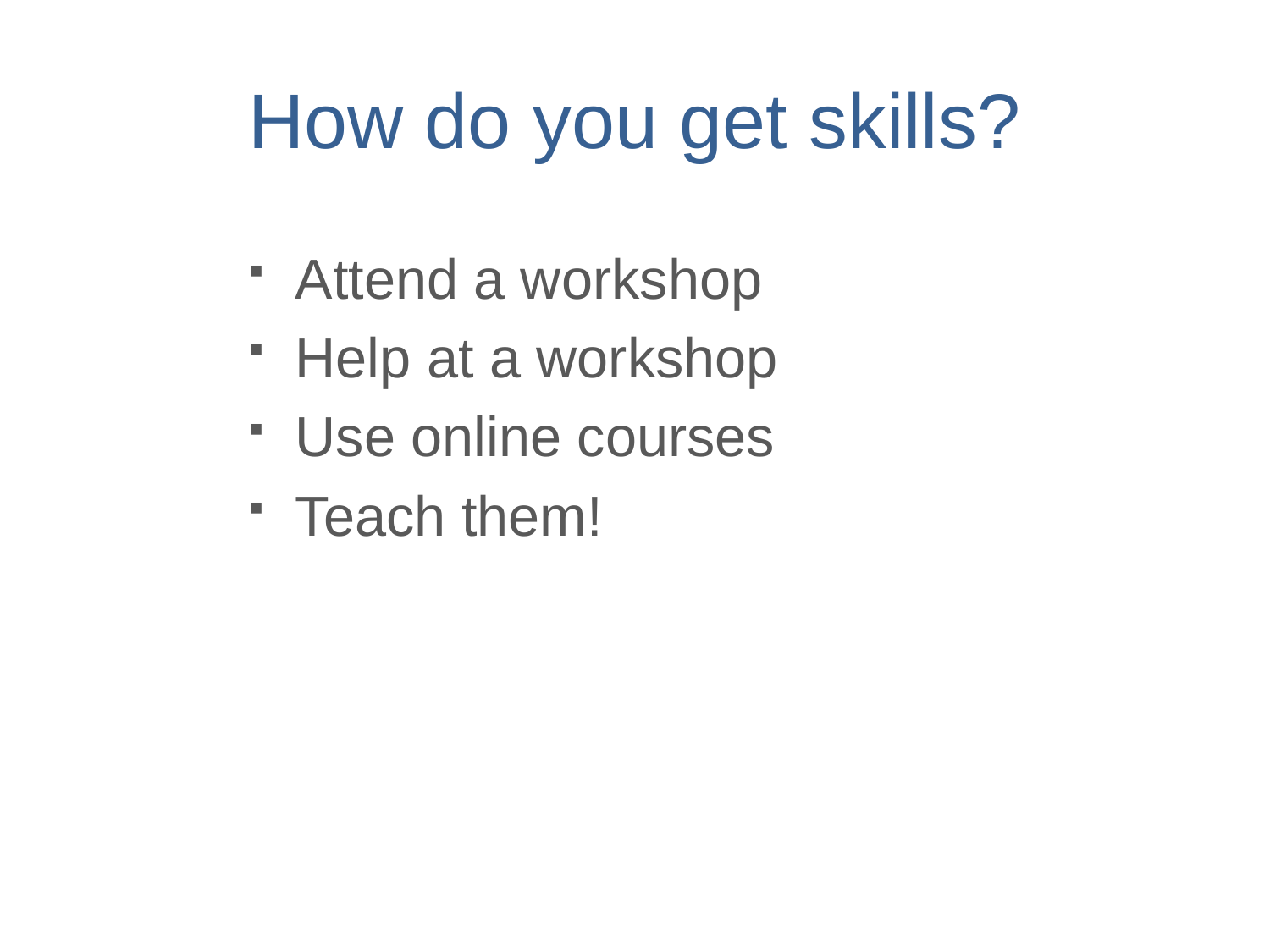

# How do you get skills?
Attend a workshop
Help at a workshop
Use online courses
Teach them!